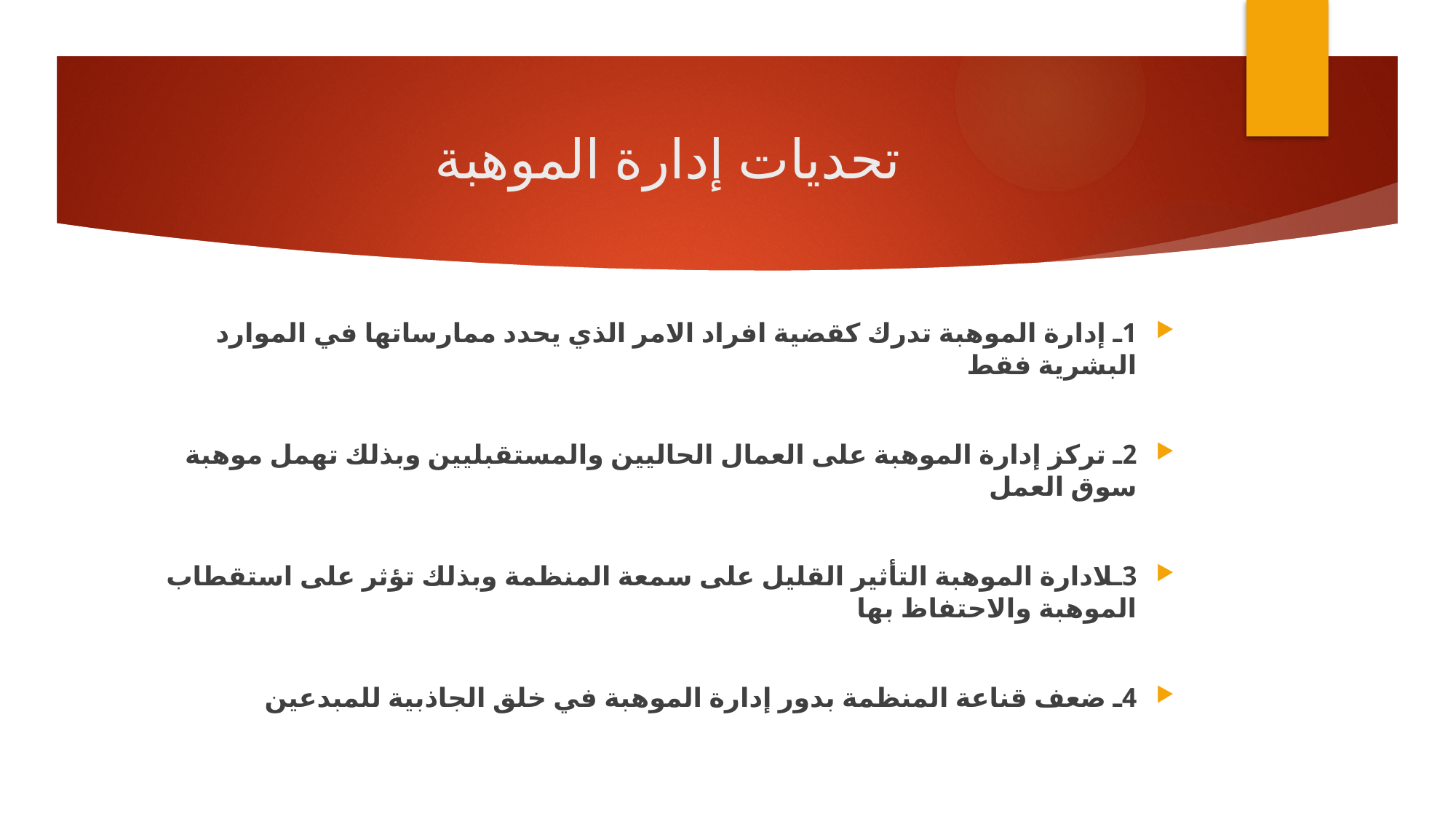

# تحديات إدارة الموهبة
1ـ إدارة الموهبة تدرك كقضية افراد الامر الذي يحدد ممارساتها في الموارد البشرية فقط

2ـ تركز إدارة الموهبة على العمال الحاليين والمستقبليين وبذلك تهمل موهبة سوق العمل

3ـلادارة الموهبة التأثير القليل على سمعة المنظمة وبذلك تؤثر على استقطاب الموهبة والاحتفاظ بها

4ـ ضعف قناعة المنظمة بدور إدارة الموهبة في خلق الجاذبية للمبدعين